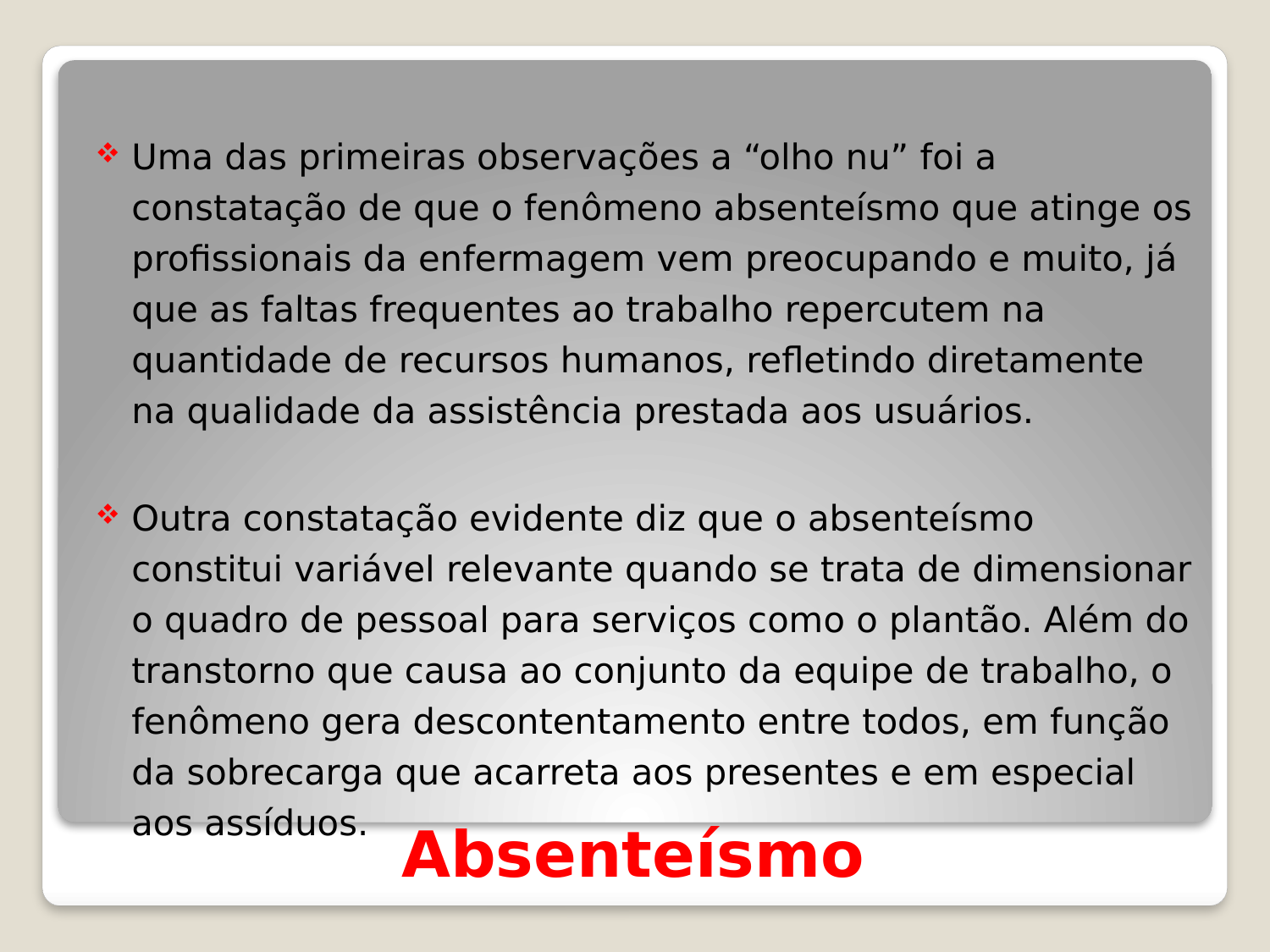

Uma das primeiras observações a “olho nu” foi a constatação de que o fenômeno absenteísmo que atinge os profissionais da enfermagem vem preocupando e muito, já que as faltas frequentes ao trabalho repercutem na quantidade de recursos humanos, refletindo diretamente na qualidade da assistência prestada aos usuários.

Outra constatação evidente diz que o absenteísmo constitui variável relevante quando se trata de dimensionar o quadro de pessoal para serviços como o plantão. Além do transtorno que causa ao conjunto da equipe de trabalho, o fenômeno gera descontentamento entre todos, em função da sobrecarga que acarreta aos presentes e em especial aos assíduos.

# Absenteísmo